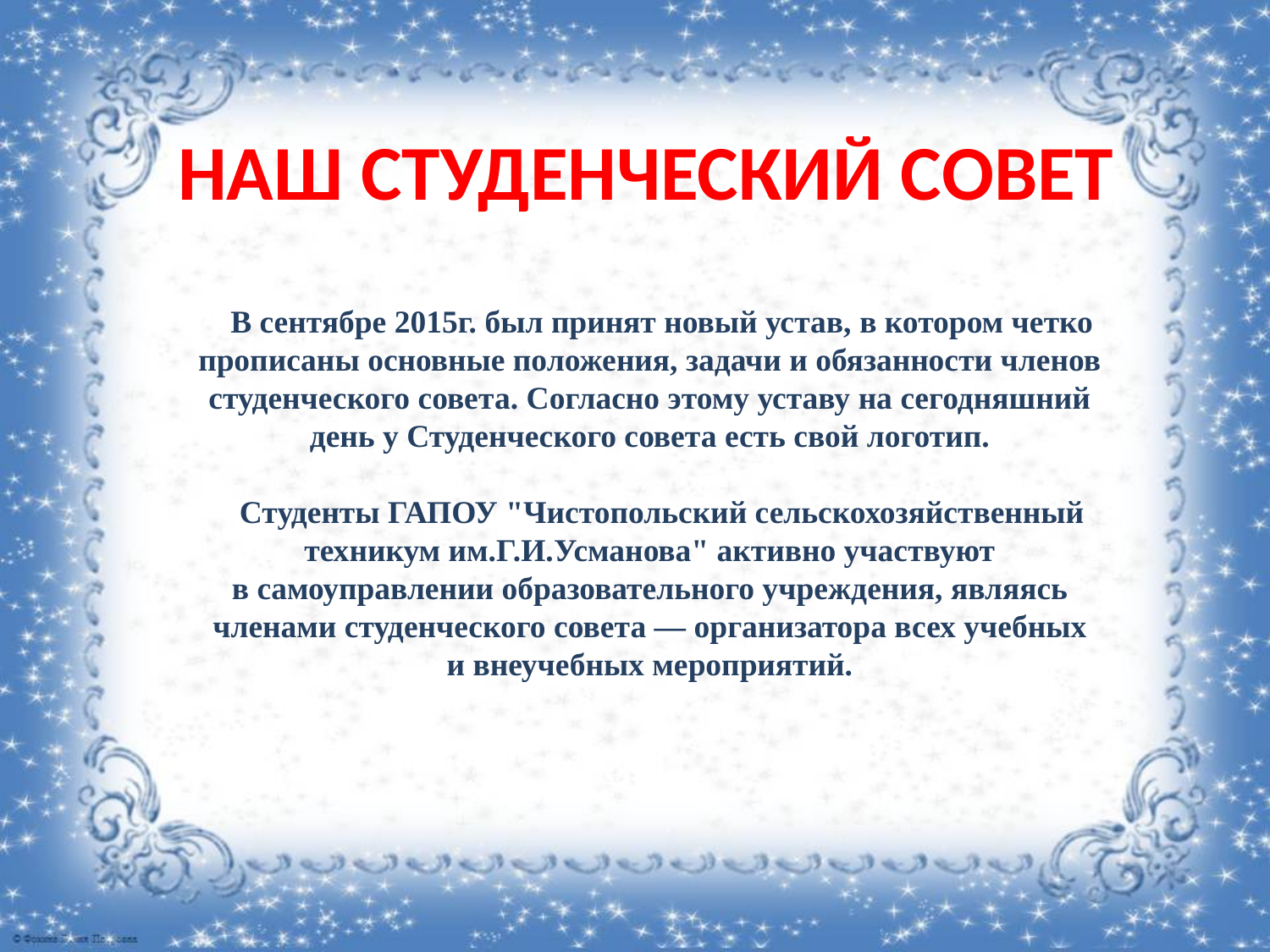

# Наш студенческий совет
   В сентябре 2015г. был принят новый устав, в котором четко прописаны основные положения, задачи и обязанности членов студенческого совета. Согласно этому уставу на сегодняшний день у Студенческого совета есть свой логотип.

   Студенты ГАПОУ "Чистопольский сельскохозяйственный техникум им.Г.И.Усманова" активно участвуют в самоуправлении образовательного учреждения, являясь членами студенческого совета — организатора всех учебных и внеучебных мероприятий.